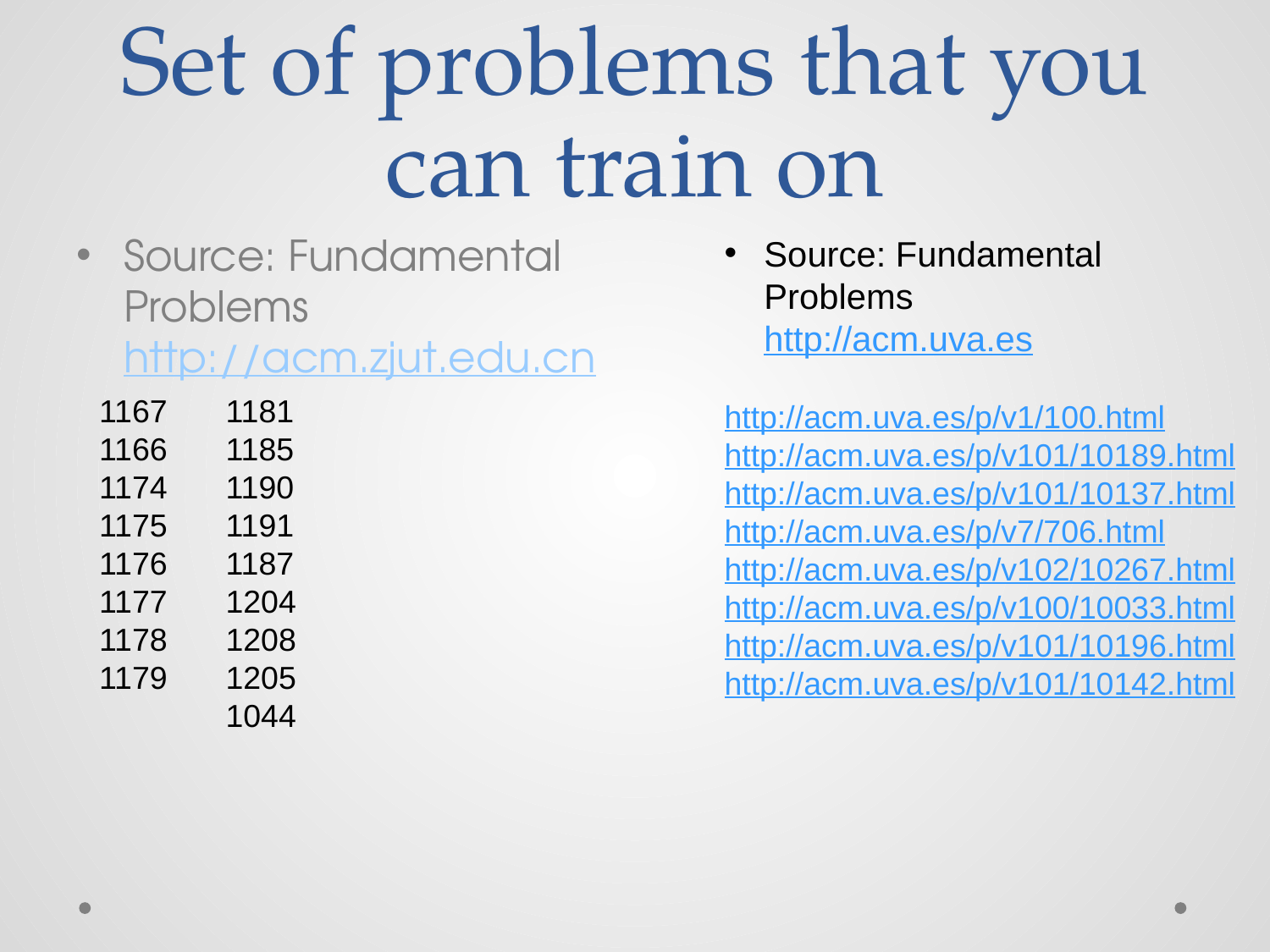

# Set of problems that you can train on
Source: Fundamental Problems
http://acm.zjut.edu.cn

Source: Fundamental Problems
http://acm.uva.es

http://acm.uva.es/p/v1/100.html
http://acm.uva.es/p/v101/10189.html
http://acm.uva.es/p/v101/10137.html
http://acm.uva.es/p/v7/706.html
http://acm.uva.es/p/v102/10267.html
http://acm.uva.es/p/v100/10033.html
http://acm.uva.es/p/v101/10196.html
http://acm.uva.es/p/v101/10142.html

1167
1166
1174
1175
1176
1177
1178
1179

1181
1185
1190
1191
1187
1204
1208
1205
1044